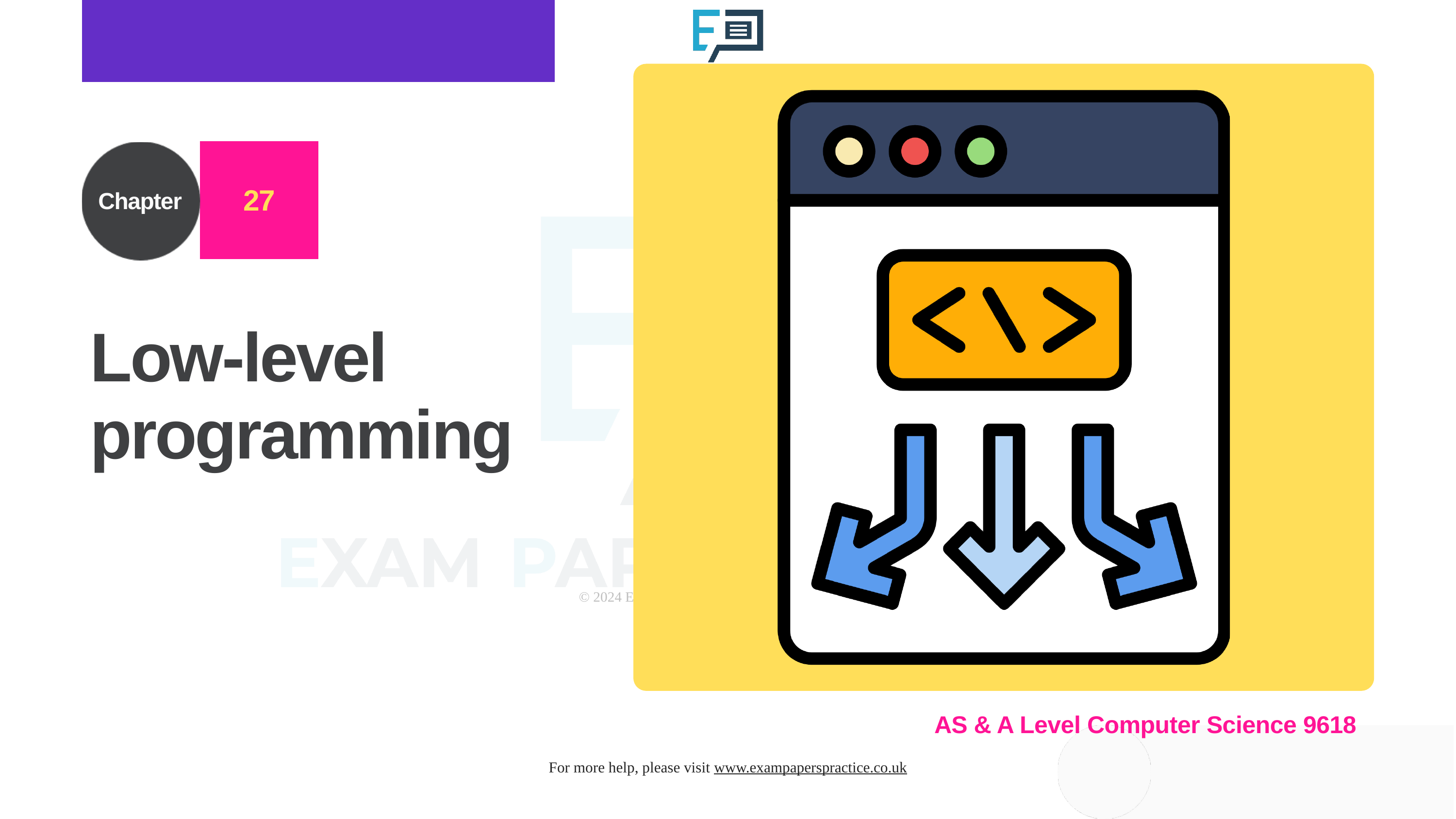

27
Chapter
Low-level programming
AS & A Level Computer Science 9618